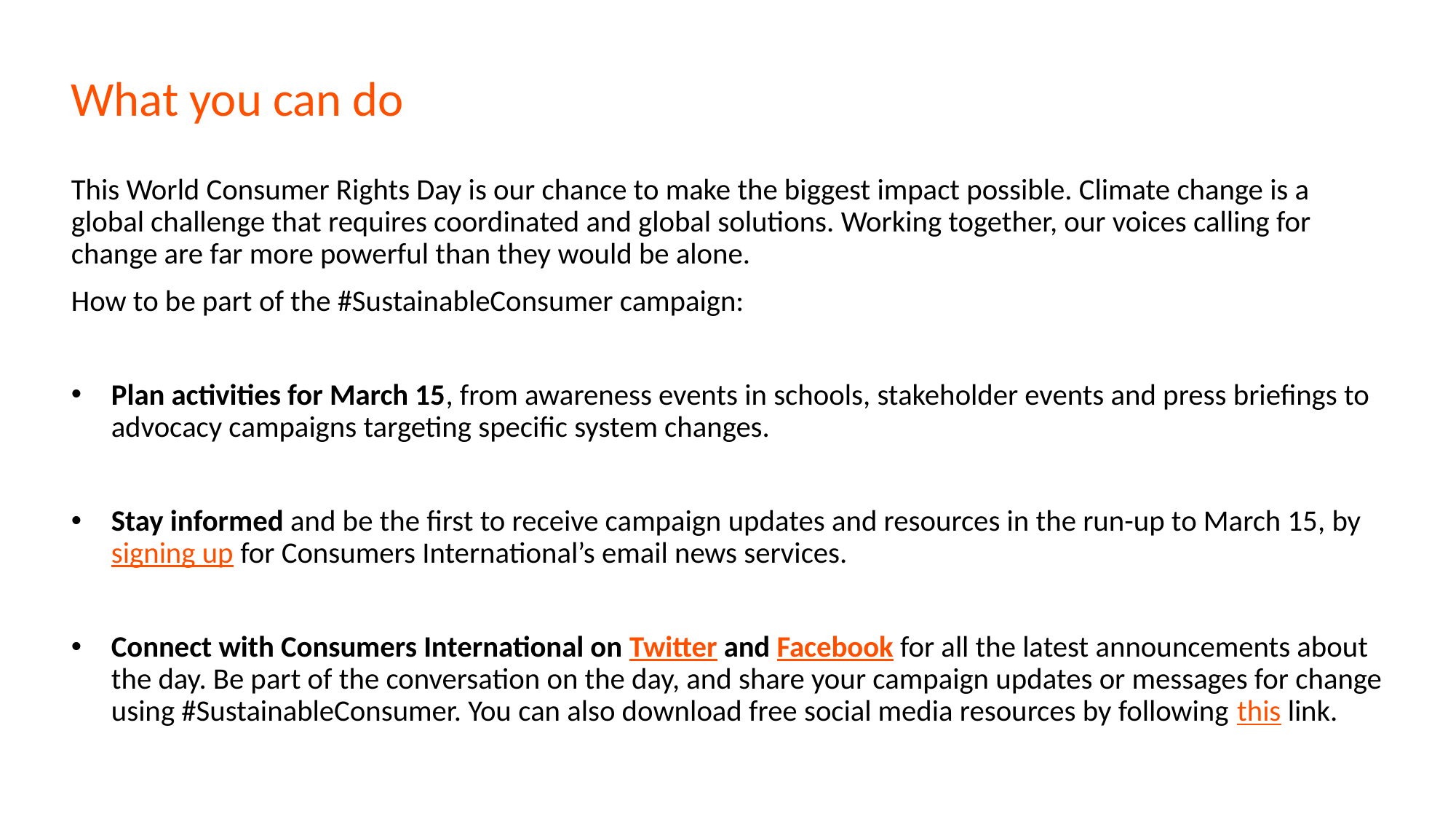

What you can do
This World Consumer Rights Day is our chance to make the biggest impact possible. Climate change is a global challenge that requires coordinated and global solutions. Working together, our voices calling for change are far more powerful than they would be alone.
How to be part of the #SustainableConsumer campaign:

Plan activities for March 15, from awareness events in schools, stakeholder events and press briefings to advocacy campaigns targeting specific system changes.

Stay informed and be the first to receive campaign updates and resources in the run-up to March 15, by signing up for Consumers International’s email news services.

Connect with Consumers International on Twitter and Facebook for all the latest announcements about the day. Be part of the conversation on the day, and share your campaign updates or messages for change using #SustainableConsumer. You can also download free social media resources by following this link.